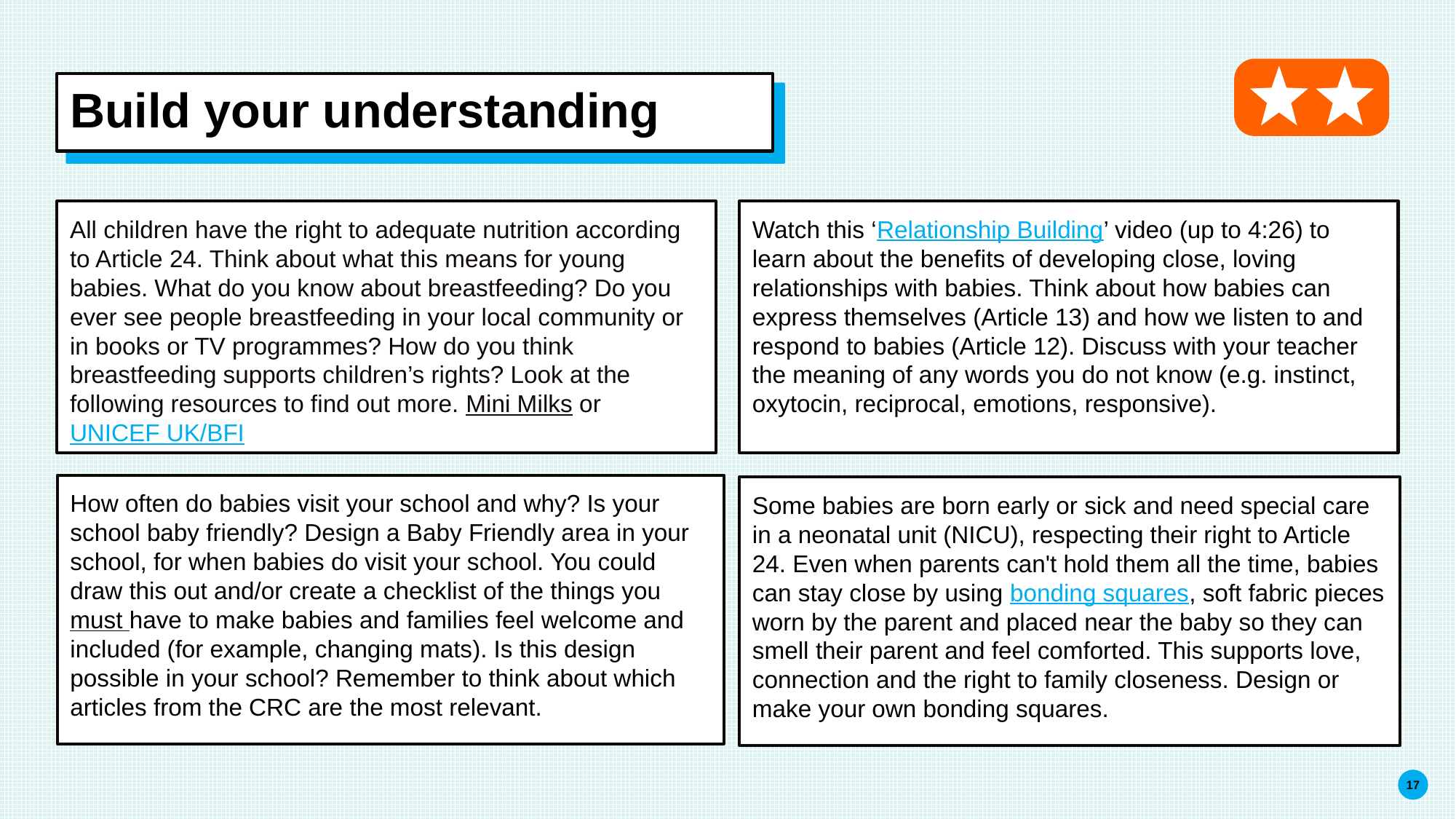

# Build your understanding
All children have the right to adequate nutrition according to Article 24. Think about what this means for young babies. What do you know about breastfeeding? Do you ever see people breastfeeding in your local community or in books or TV programmes? How do you think breastfeeding supports children’s rights? Look at the following resources to find out more. Mini Milks or UNICEF UK/BFI

Watch this ‘Relationship Building’ video (up to 4:26) to learn about the benefits of developing close, loving relationships with babies. Think about how babies can express themselves (Article 13) and how we listen to and respond to babies (Article 12). Discuss with your teacher the meaning of any words you do not know (e.g. instinct, oxytocin, reciprocal, emotions, responsive).
How often do babies visit your school and why? Is your school baby friendly? Design a Baby Friendly area in your school, for when babies do visit your school. You could draw this out and/or create a checklist of the things you must have to make babies and families feel welcome and included (for example, changing mats). Is this design possible in your school? Remember to think about which articles from the CRC are the most relevant.
Some babies are born early or sick and need special care in a neonatal unit (NICU), respecting their right to Article 24. Even when parents can't hold them all the time, babies can stay close by using bonding squares, soft fabric pieces worn by the parent and placed near the baby so they can smell their parent and feel comforted. This supports love, connection and the right to family closeness. Design or make your own bonding squares.
17